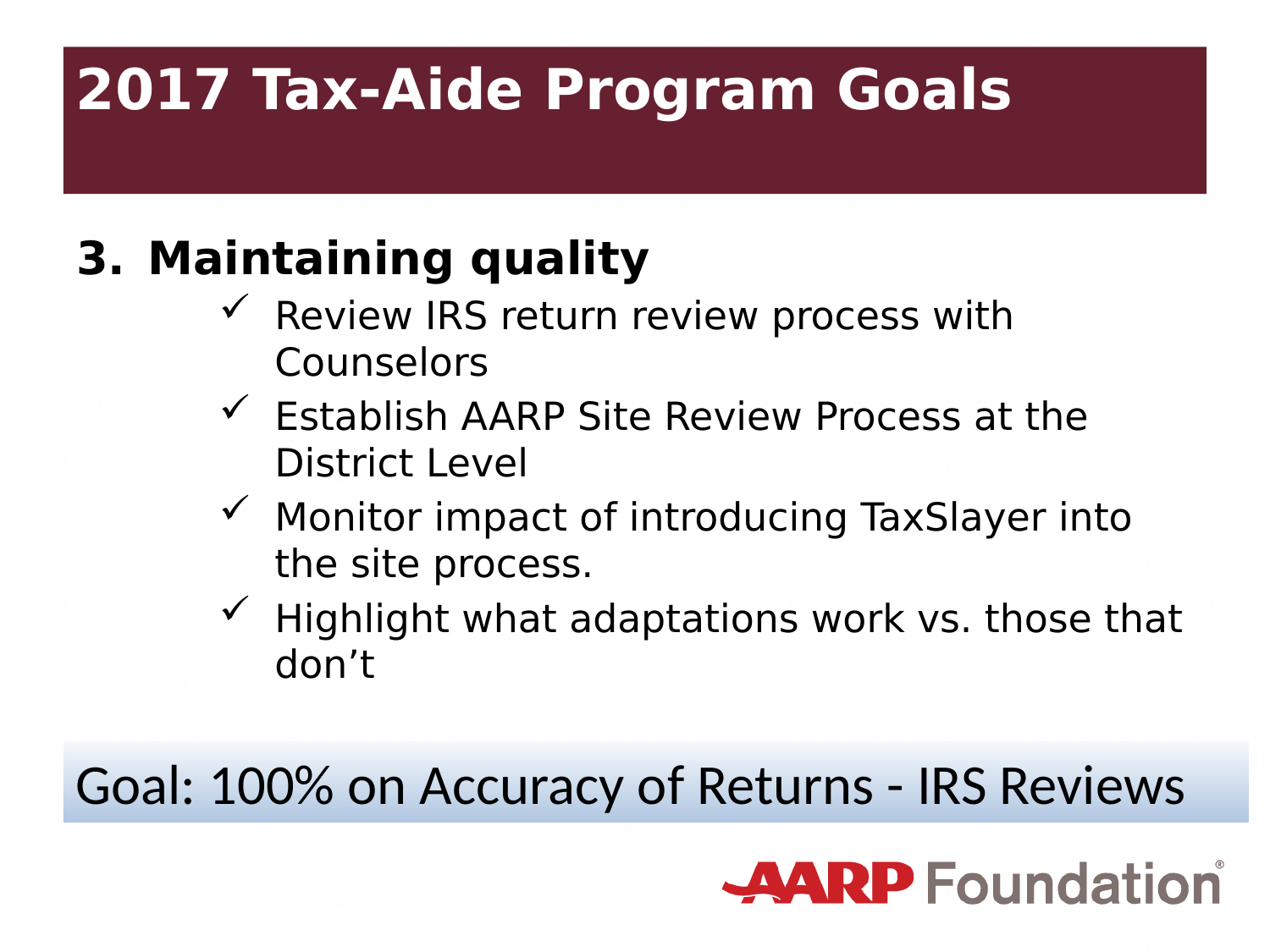

2017 Tax-Aide Program Goals
Maintaining quality
Review IRS return review process with Counselors
Establish AARP Site Review Process at the District Level
Monitor impact of introducing TaxSlayer into the site process.
Highlight what adaptations work vs. those that don’t

Goal: 100% on Accuracy of Returns - IRS Reviews